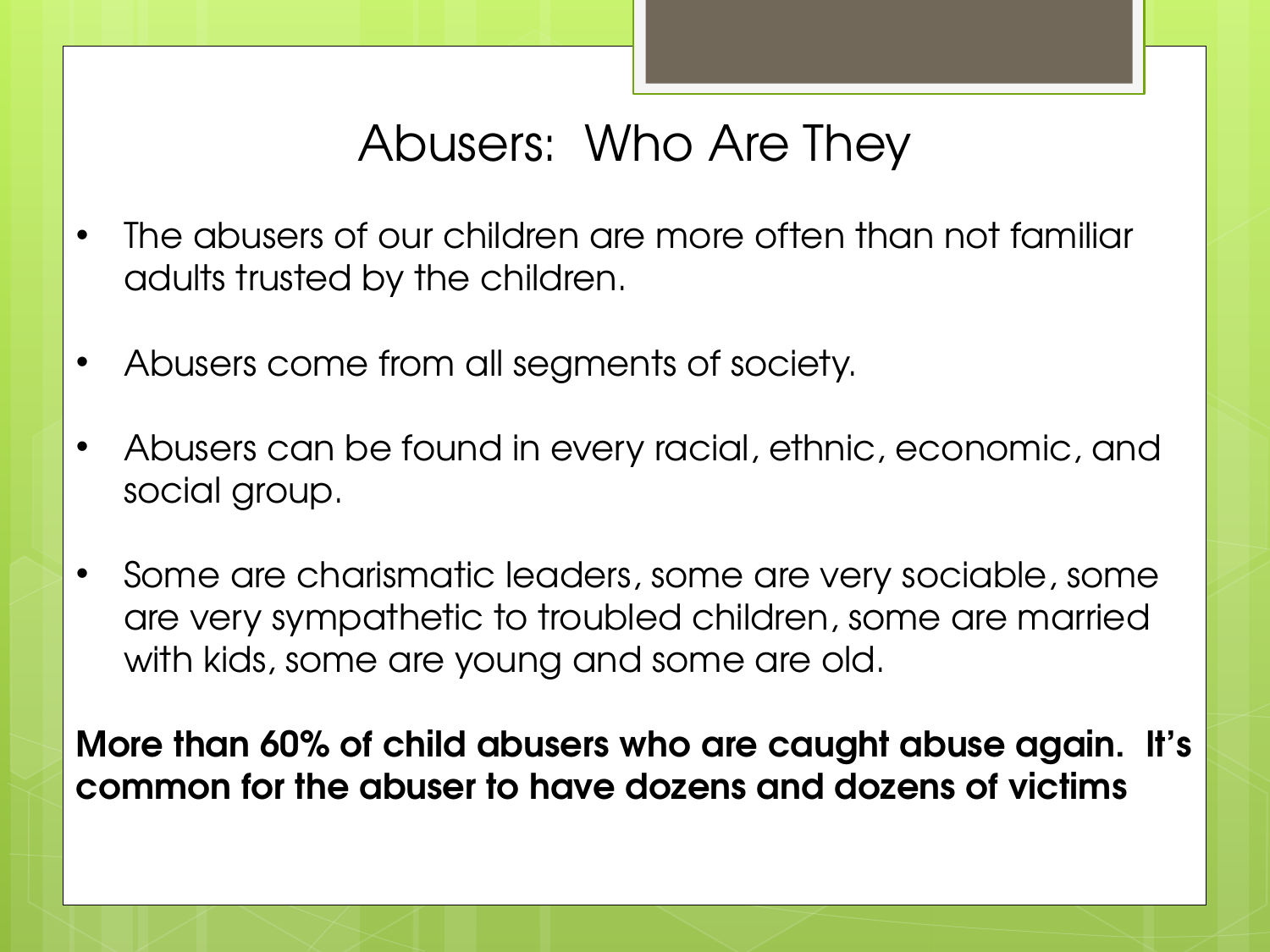

Abusers:  Who Are They

The abusers of our children are more often than not familiar adults trusted by the children.

Abusers come from all segments of society.

Abusers can be found in every racial, ethnic, economic, and social group.

Some are charismatic leaders, some are very sociable, some are very sympathetic to troubled children, some are married with kids, some are young and some are old.

More than 60% of child abusers who are caught abuse again.  It’s common for the abuser to have dozens and dozens of victims